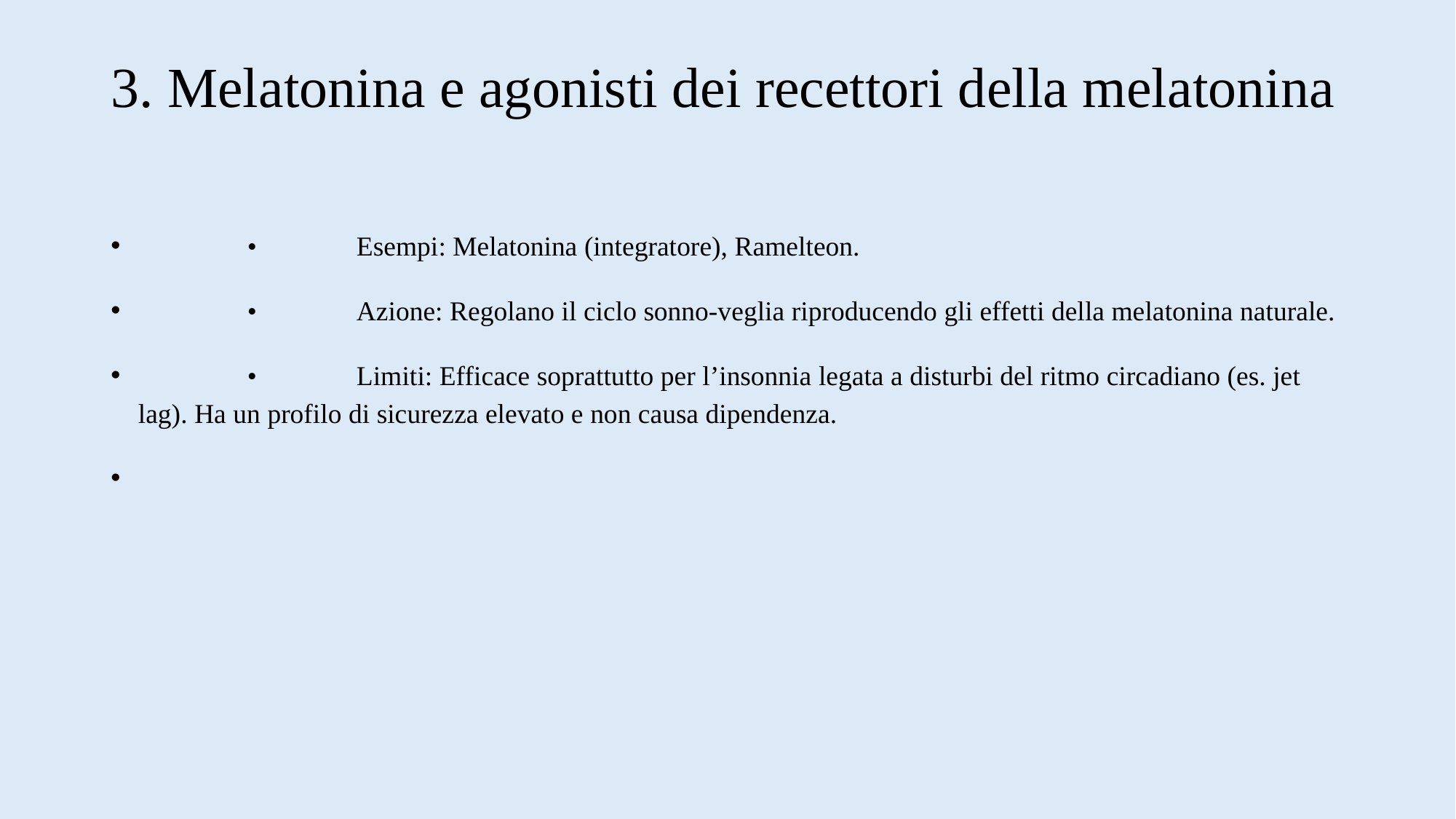

# 3. Melatonina e agonisti dei recettori della melatonina
 	•	Esempi: Melatonina (integratore), Ramelteon.
	•	Azione: Regolano il ciclo sonno-veglia riproducendo gli effetti della melatonina naturale.
	•	Limiti: Efficace soprattutto per l’insonnia legata a disturbi del ritmo circadiano (es. jet lag). Ha un profilo di sicurezza elevato e non causa dipendenza.